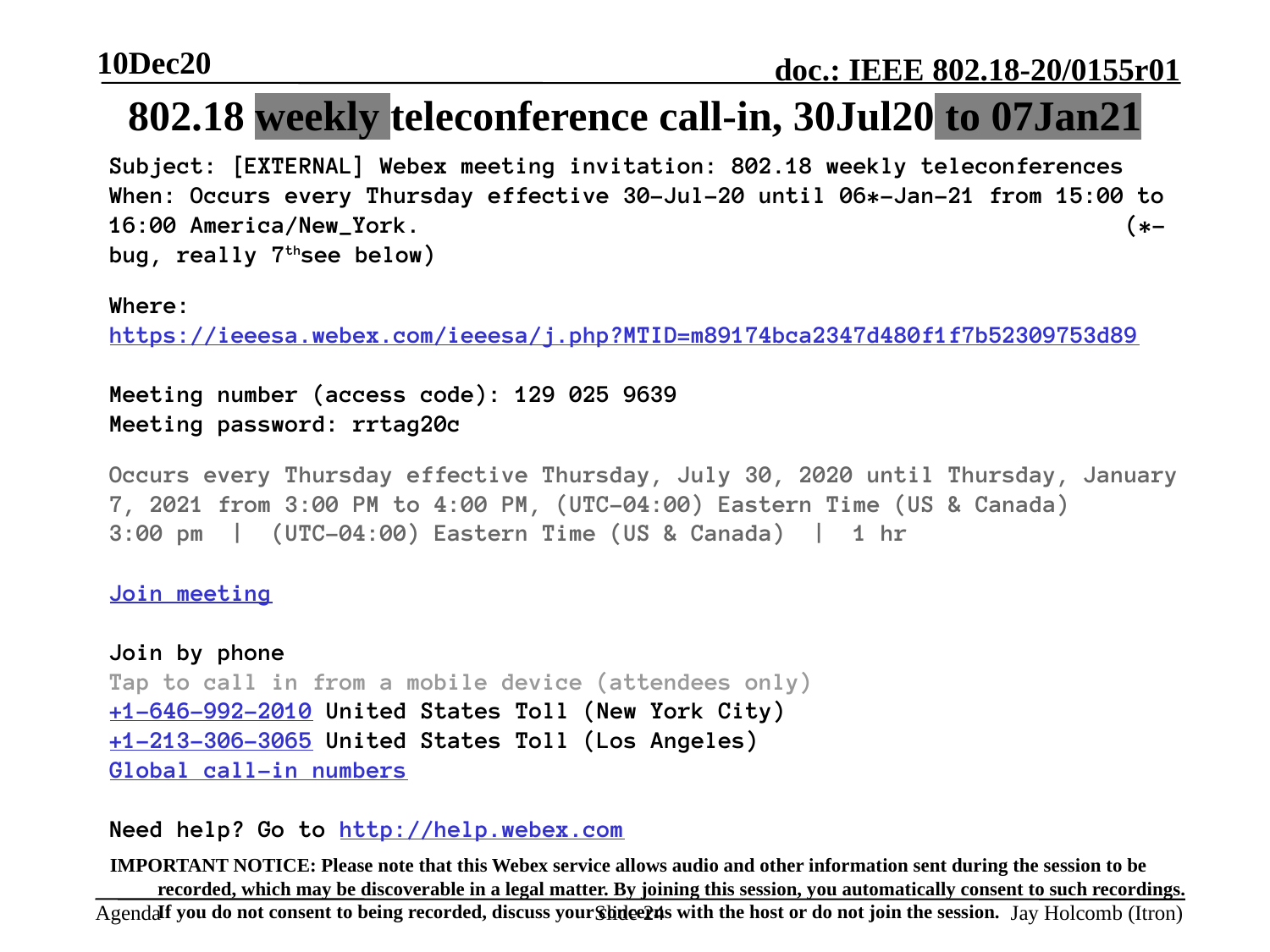

10Dec20
802.18 weekly teleconference call-in, 30Jul20 to 07Jan21
Subject: [EXTERNAL] Webex meeting invitation: 802.18 weekly teleconferences
When: Occurs every Thursday effective 30-Jul-20 until 06*-Jan-21 from 15:00 to 16:00 America/New_York.						(*-bug, really 7thsee below)
Where: https://ieeesa.webex.com/ieeesa/j.php?MTID=m89174bca2347d480f1f7b52309753d89

Meeting number (access code): 129 025 9639
Meeting password: rrtag20c

Occurs every Thursday effective Thursday, July 30, 2020 until Thursday, January 7, 2021 from 3:00 PM to 4:00 PM, (UTC-04:00) Eastern Time (US & Canada)
3:00 pm  |  (UTC-04:00) Eastern Time (US & Canada)  |  1 hr

Join meeting

Join by phone
Tap to call in from a mobile device (attendees only)
+1-646-992-2010 United States Toll (New York City)
+1-213-306-3065 United States Toll (Los Angeles)
Global call-in numbers

Need help? Go to http://help.webex.com
IMPORTANT NOTICE: Please note that this Webex service allows audio and other information sent during the session to be recorded, which may be discoverable in a legal matter. By joining this session, you automatically consent to such recordings. If you do not consent to being recorded, discuss your concerns with the host or do not join the session.

Slide 24
Jay Holcomb (Itron)